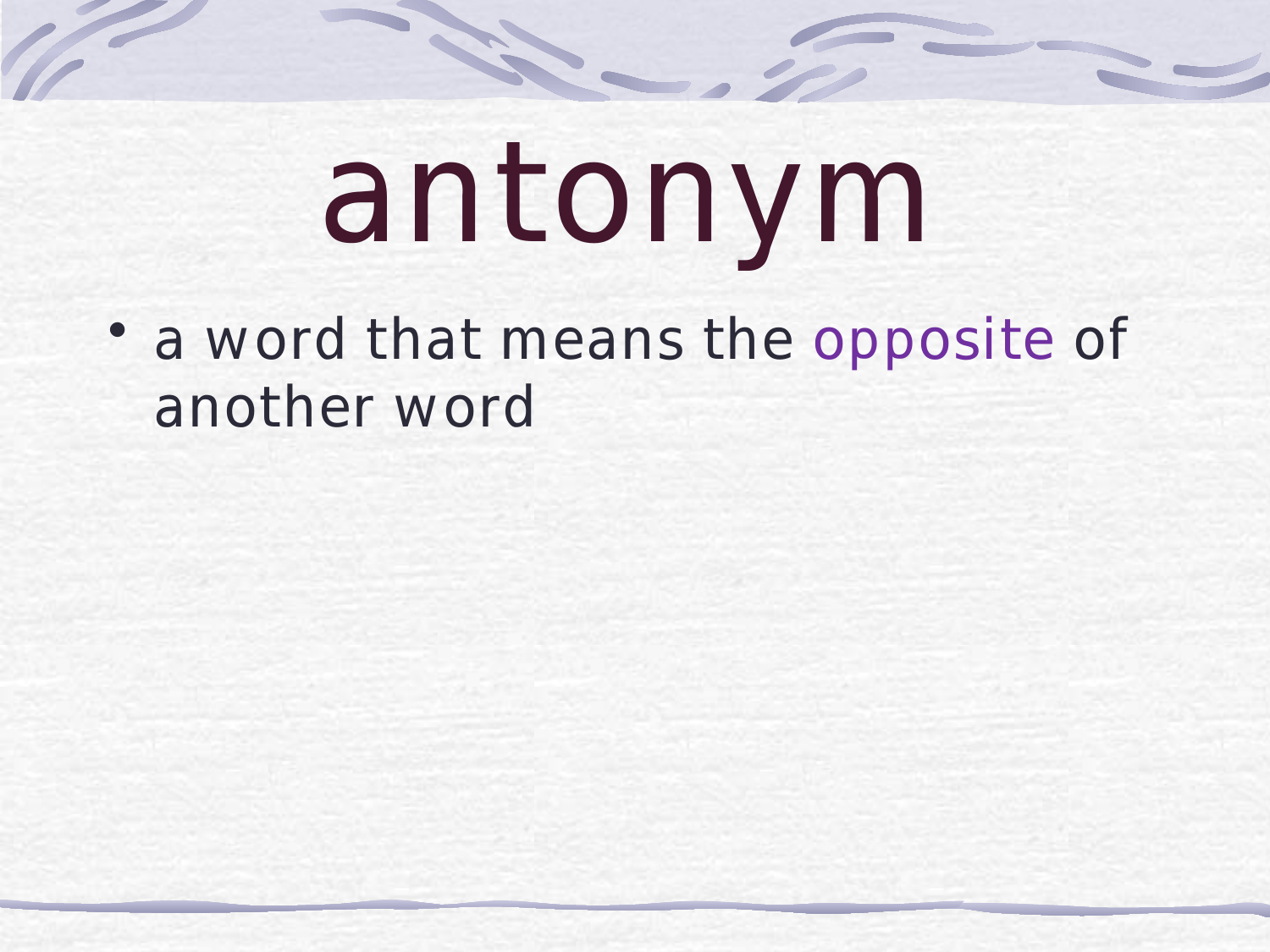

# antonym
a word that means the opposite of another word